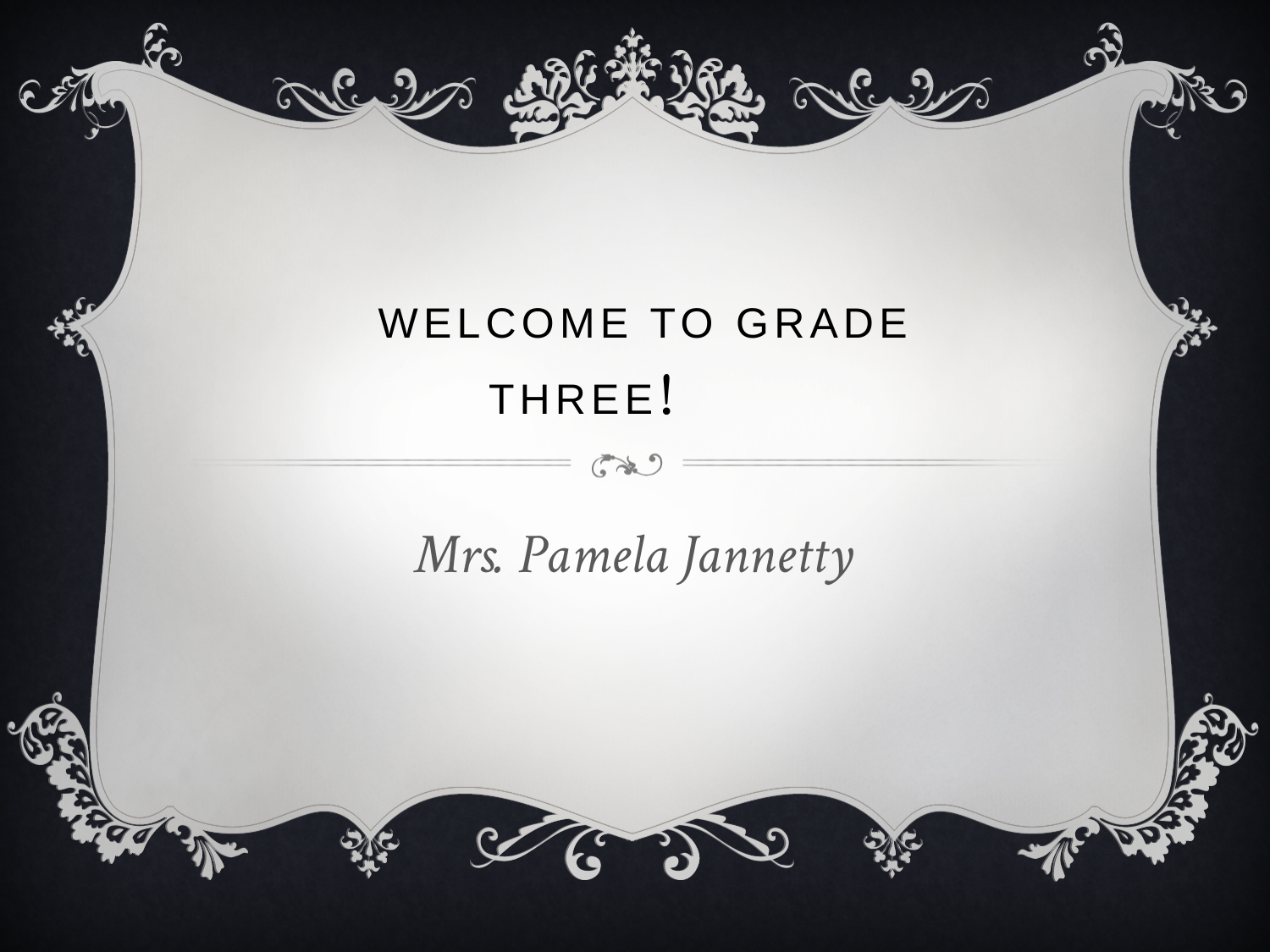

# welcome to grade three!
Mrs. Pamela Jannetty